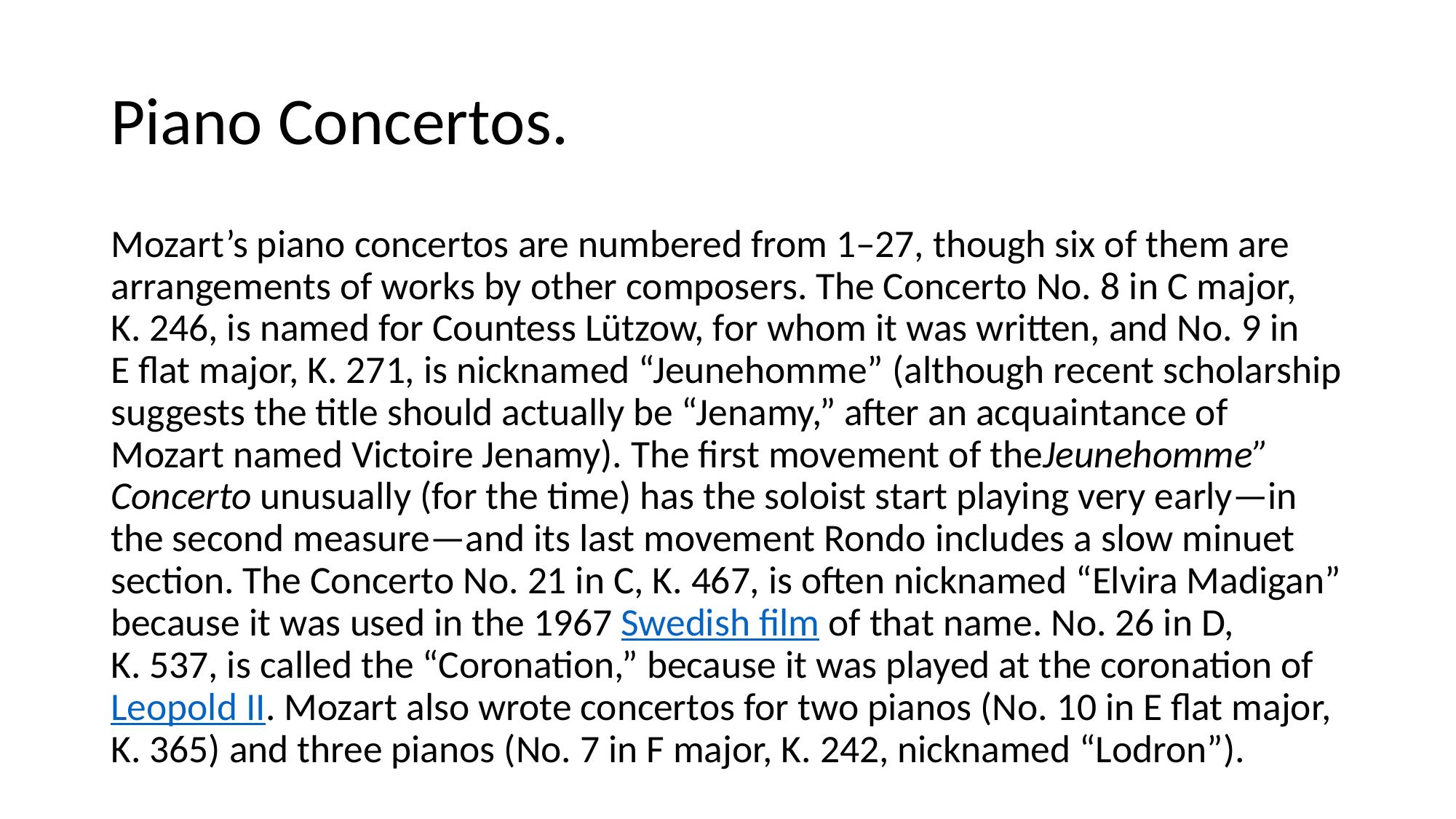

# Piano Concertos.
Mozart’s piano concertos are numbered from 1–27, though six of them are arrangements of works by other composers. The Concerto No. 8 in C major, K. 246, is named for Countess Lützow, for whom it was written, and No. 9 in E flat major, K. 271, is nicknamed “Jeunehomme” (although recent scholarship suggests the title should actually be “Jenamy,” after an acquaintance of Mozart named Victoire Jenamy). The first movement of theJeunehomme” Concerto unusually (for the time) has the soloist start playing very early—in the second measure—and its last movement Rondo includes a slow minuet section. The Concerto No. 21 in C, K. 467, is often nicknamed “Elvira Madigan” because it was used in the 1967 Swedish film of that name. No. 26 in D, K. 537, is called the “Coronation,” because it was played at the coronation of Leopold II. Mozart also wrote concertos for two pianos (No. 10 in E flat major, K. 365) and three pianos (No. 7 in F major, K. 242, nicknamed “Lodron”).